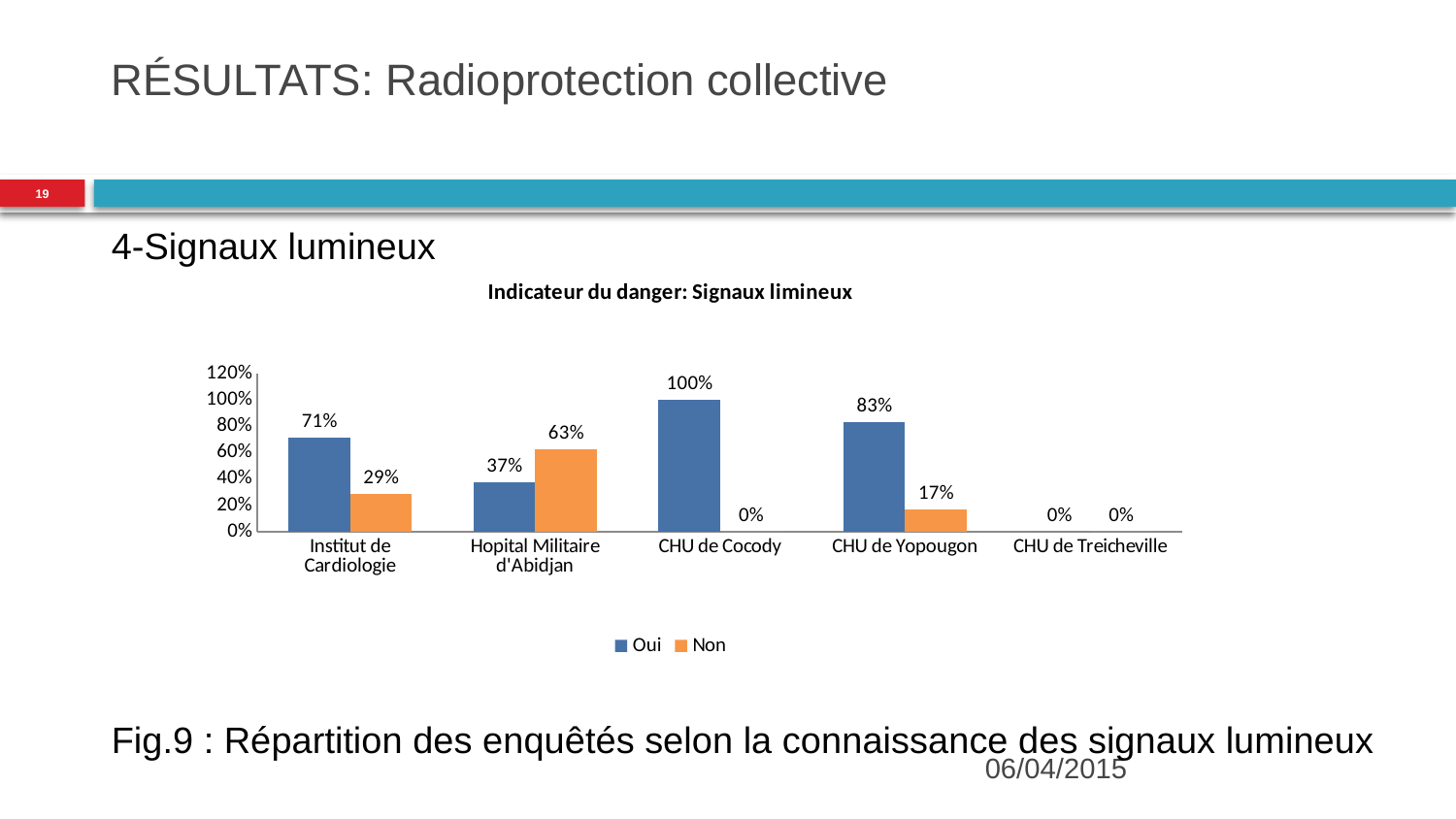

# RÉSULTATS: Radioprotection collective
19
4-Signaux lumineux

Fig.9 : Répartition des enquêtés selon la connaissance des signaux lumineux

### Chart: Indicateur du danger: Signaux limineux

| Category | Oui | Non |
|---|---|---|
| Institut de Cardiologie | 0.7142857142857146 | 0.2857142857142895 |
| Hopital Militaire d'Abidjan | 0.3700000000000004 | 0.6250000000000052 |
| CHU de Cocody | 1.0 | 0.0 |
| CHU de Yopougon | 0.8333333333333337 | 0.16666666666666666 |
| CHU de Treicheville | 0.0 | 0.0 |
06/04/2015